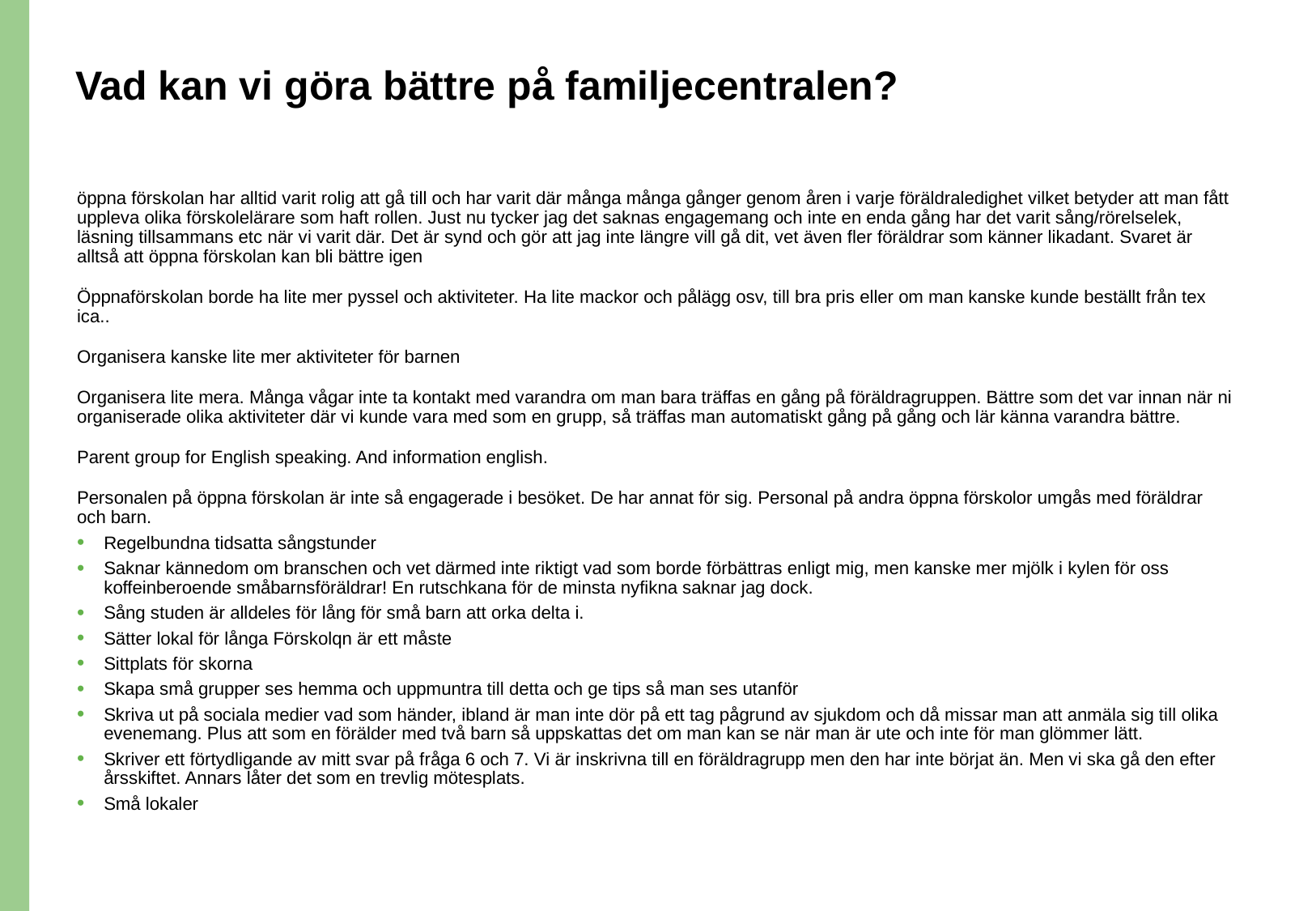

# Vad kan vi göra bättre på familjecentralen?
öppna förskolan har alltid varit rolig att gå till och har varit där många många gånger genom åren i varje föräldraledighet vilket betyder att man fått uppleva olika förskolelärare som haft rollen. Just nu tycker jag det saknas engagemang och inte en enda gång har det varit sång/rörelselek, läsning tillsammans etc när vi varit där. Det är synd och gör att jag inte längre vill gå dit, vet även fler föräldrar som känner likadant. Svaret är alltså att öppna förskolan kan bli bättre igen
Öppnaförskolan borde ha lite mer pyssel och aktiviteter. Ha lite mackor och pålägg osv, till bra pris eller om man kanske kunde beställt från tex ica..
Organisera kanske lite mer aktiviteter för barnen
Organisera lite mera. Många vågar inte ta kontakt med varandra om man bara träffas en gång på föräldragruppen. Bättre som det var innan när ni organiserade olika aktiviteter där vi kunde vara med som en grupp, så träffas man automatiskt gång på gång och lär känna varandra bättre.
Parent group for English speaking. And information english.
Personalen på öppna förskolan är inte så engagerade i besöket. De har annat för sig. Personal på andra öppna förskolor umgås med föräldrar och barn.
Regelbundna tidsatta sångstunder
Saknar kännedom om branschen och vet därmed inte riktigt vad som borde förbättras enligt mig, men kanske mer mjölk i kylen för oss koffeinberoende småbarnsföräldrar! En rutschkana för de minsta nyfikna saknar jag dock.
Sång studen är alldeles för lång för små barn att orka delta i.
Sätter lokal för långa Förskolqn är ett måste
Sittplats för skorna
Skapa små grupper ses hemma och uppmuntra till detta och ge tips så man ses utanför
Skriva ut på sociala medier vad som händer, ibland är man inte dör på ett tag pågrund av sjukdom och då missar man att anmäla sig till olika evenemang. Plus att som en förälder med två barn så uppskattas det om man kan se när man är ute och inte för man glömmer lätt.
Skriver ett förtydligande av mitt svar på fråga 6 och 7. Vi är inskrivna till en föräldragrupp men den har inte börjat än. Men vi ska gå den efter årsskiftet. Annars låter det som en trevlig mötesplats.
Små lokaler